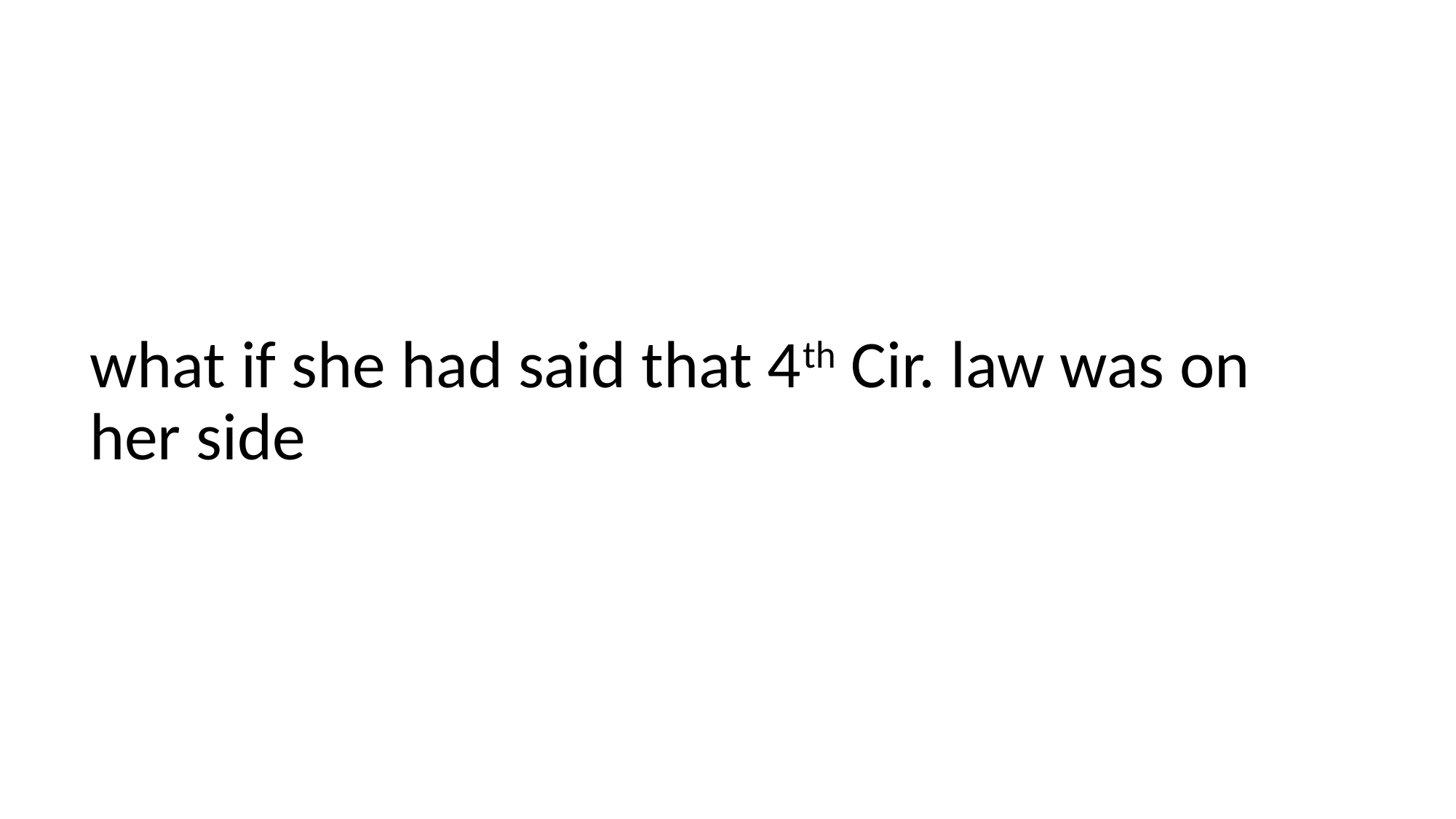

# what if she had said that 4th Cir. law was on her side